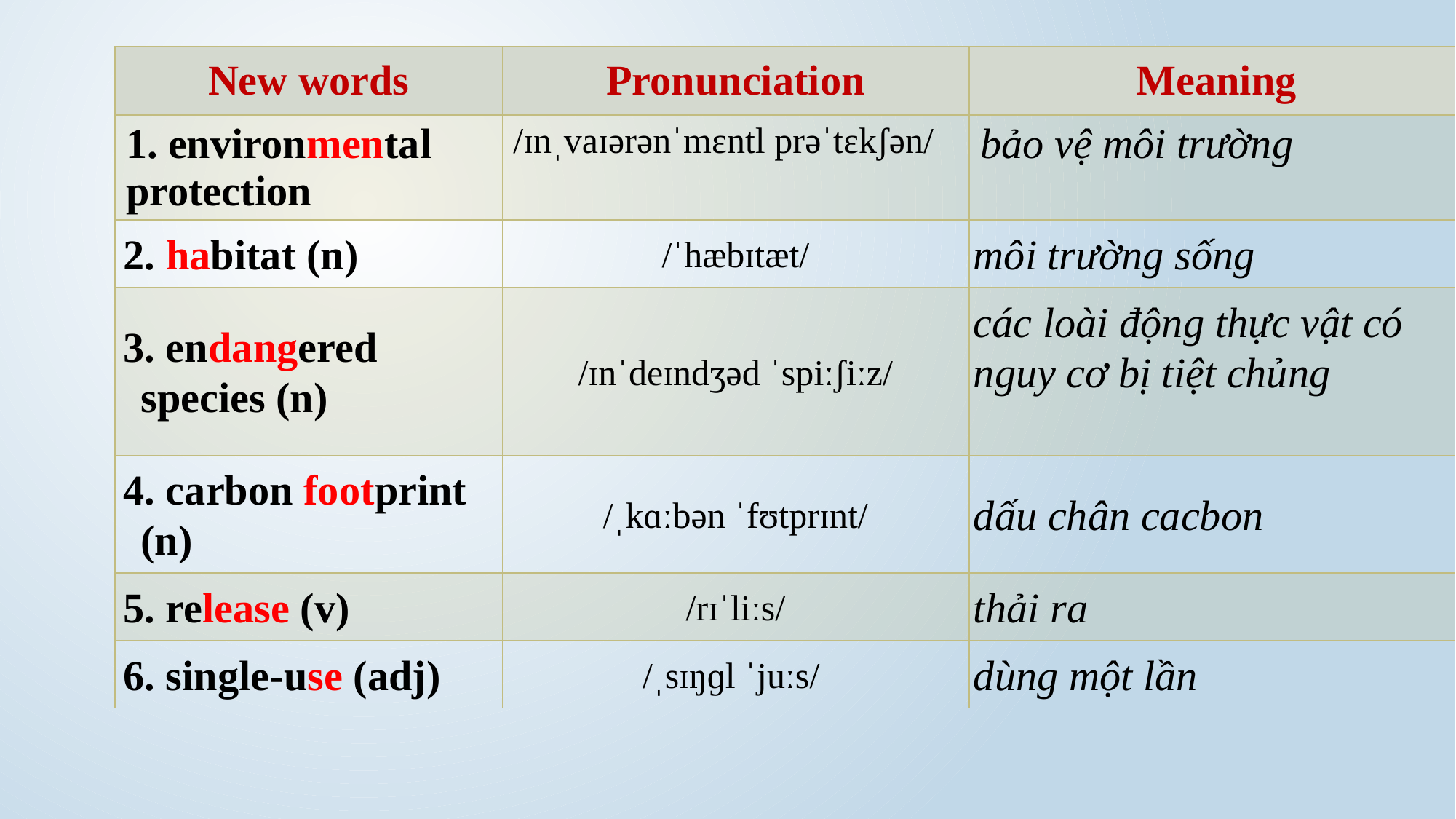

| New words | Pronunciation | Meaning |
| --- | --- | --- |
| 1. environmental protection | /ɪnˌvaɪərənˈmɛntl prəˈtɛkʃən/ | bảo vệ môi trường |
| 2. habitat (n) | /ˈhæbɪtæt/ | môi trường sống |
| 3. endangered species (n) | /ɪnˈdeɪndʒəd ˈspiːʃiːz/ | các loài động thực vật có nguy cơ bị tiệt chủng |
| 4. carbon footprint (n) | /ˌkɑːbən ˈfʊtprɪnt/ | dấu chân cacbon |
| 5. release (v) | /rɪˈliːs/ | thải ra |
| 6. single-use (adj) | /ˌsɪŋɡl ˈjuːs/ | dùng một lần |